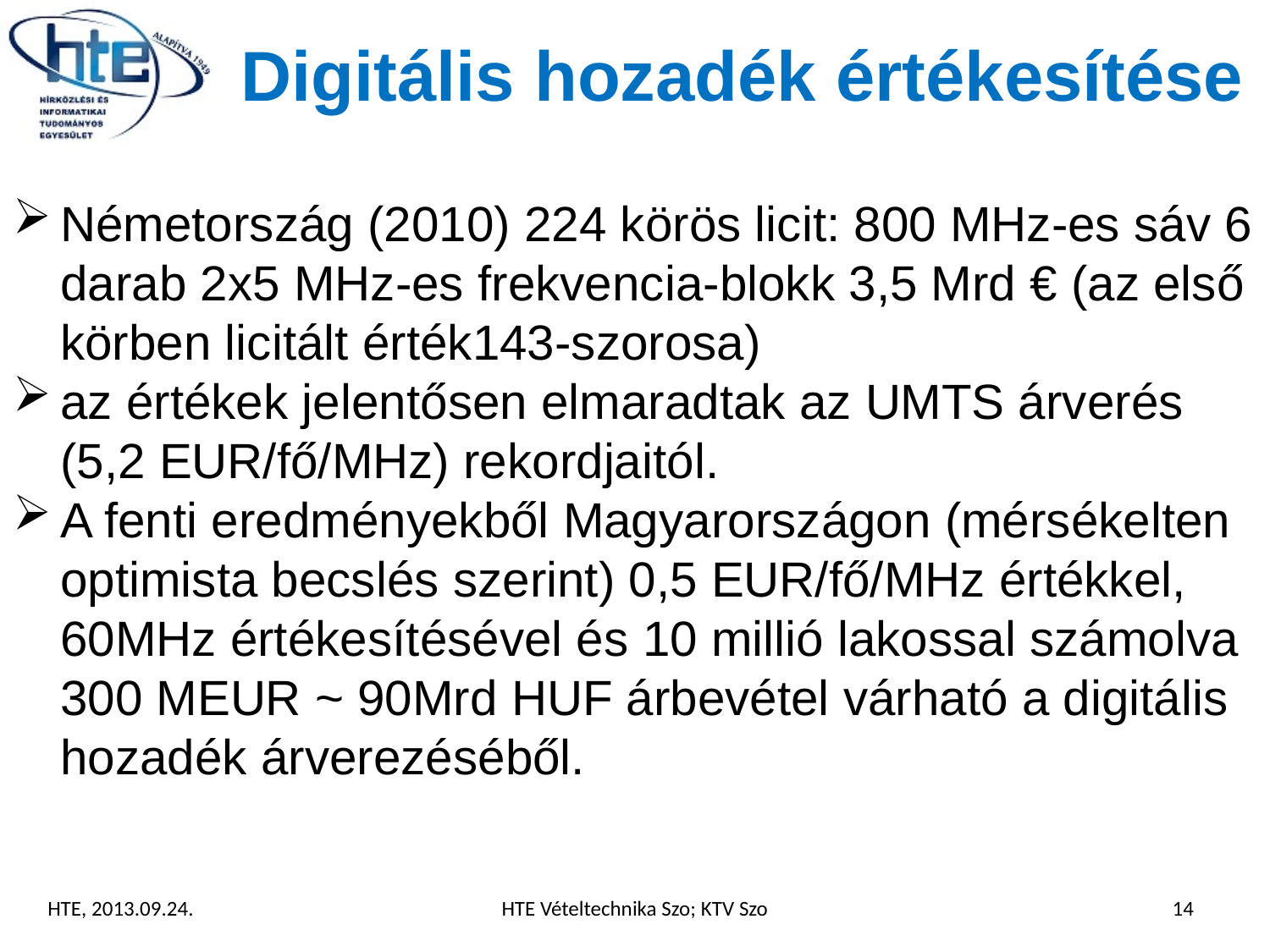

# Digitális hozadék értékesítése
Németország (2010) 224 körös licit: 800 MHz-es sáv 6 darab 2x5 MHz-es frekvencia-blokk 3,5 Mrd € (az első körben licitált érték143-szorosa)
az értékek jelentősen elmaradtak az UMTS árverés (5,2 EUR/fő/MHz) rekordjaitól.
A fenti eredményekből Magyarországon (mérsékelten optimista becslés szerint) 0,5 EUR/fő/MHz értékkel, 60MHz értékesítésével és 10 millió lakossal számolva 300 MEUR ~ 90Mrd HUF árbevétel várható a digitális hozadék árverezéséből.
HTE, 2013.09.24.
HTE Vételtechnika Szo; KTV Szo
14